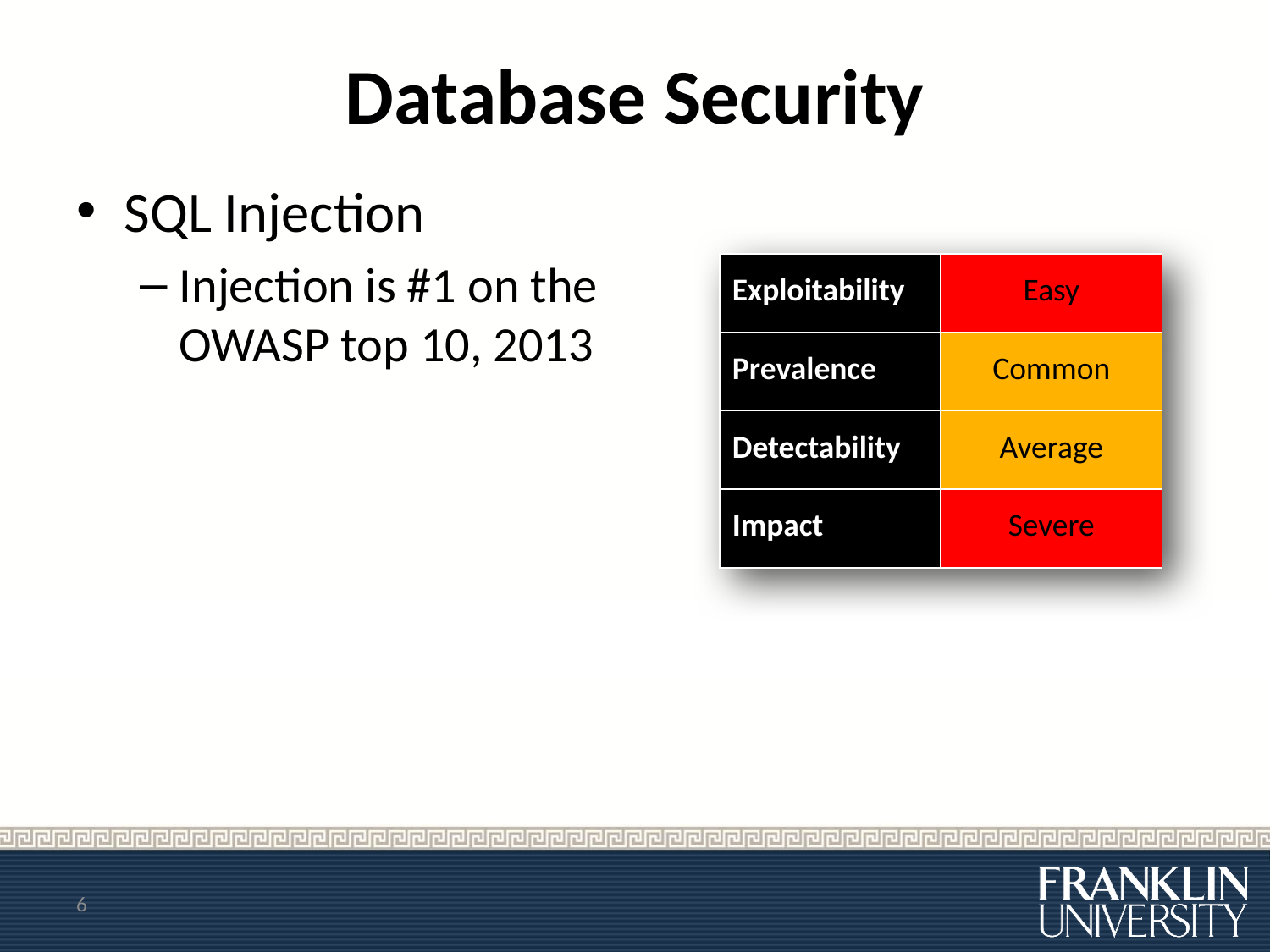

# Database Security
SQL Injection
Injection is #1 on the OWASP top 10, 2013
| Exploitability | Easy |
| --- | --- |
| Prevalence | Common |
| Detectability | Average |
| Impact | Severe |
6